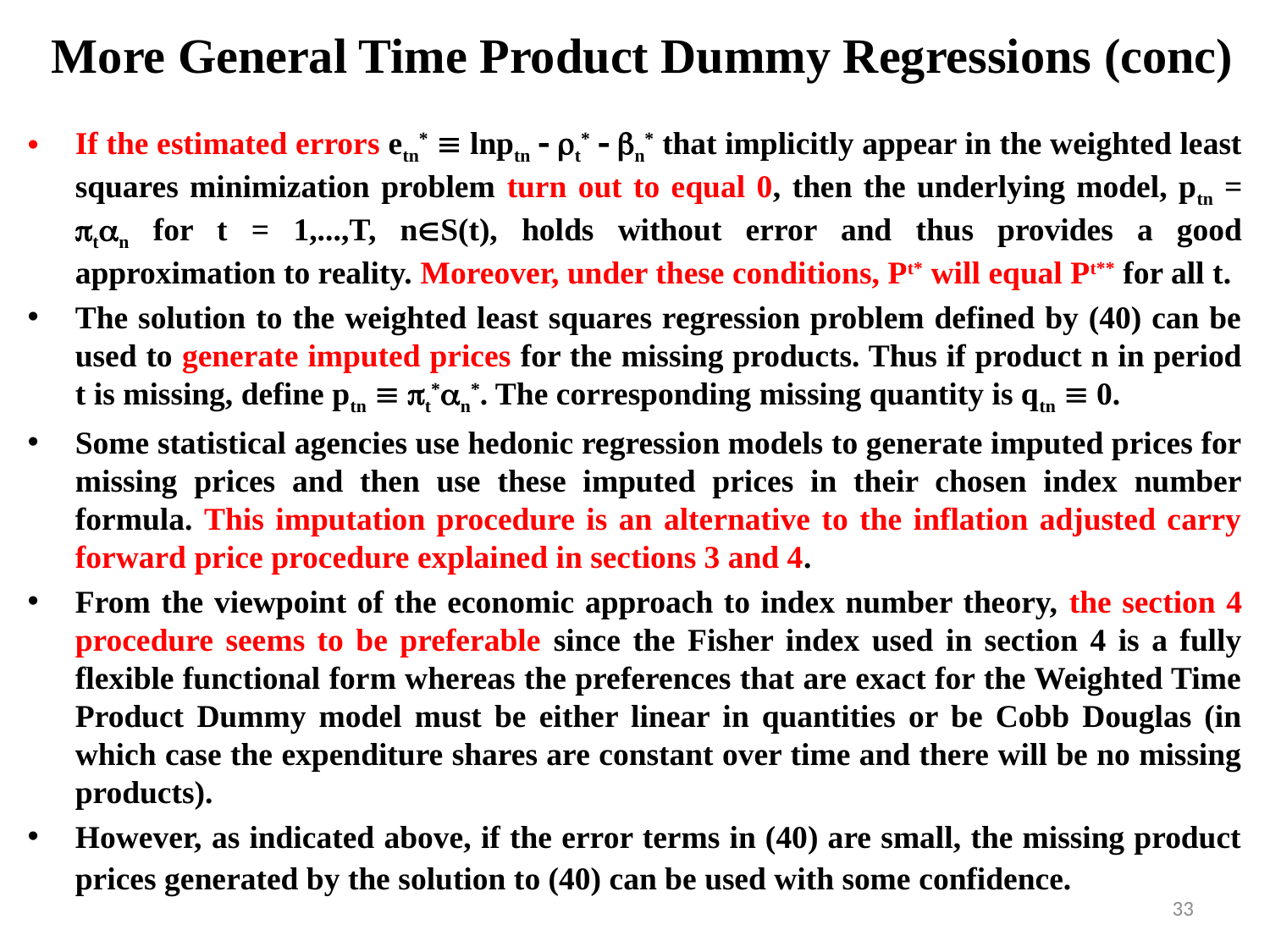

# More General Time Product Dummy Regressions (conc)
If the estimated errors etn* ≡ lnptn − ρt* − βn* that implicitly appear in the weighted least squares minimization problem turn out to equal 0, then the underlying model, ptn = πtαn for t = 1,...,T, n∈S(t), holds without error and thus provides a good approximation to reality. Moreover, under these conditions, Pt* will equal Pt** for all t.
The solution to the weighted least squares regression problem defined by (40) can be used to generate imputed prices for the missing products. Thus if product n in period t is missing, define ptn ≡ πt*αn*. The corresponding missing quantity is qtn ≡ 0.
Some statistical agencies use hedonic regression models to generate imputed prices for missing prices and then use these imputed prices in their chosen index number formula. This imputation procedure is an alternative to the inflation adjusted carry forward price procedure explained in sections 3 and 4.
From the viewpoint of the economic approach to index number theory, the section 4 procedure seems to be preferable since the Fisher index used in section 4 is a fully flexible functional form whereas the preferences that are exact for the Weighted Time Product Dummy model must be either linear in quantities or be Cobb Douglas (in which case the expenditure shares are constant over time and there will be no missing products).
However, as indicated above, if the error terms in (40) are small, the missing product prices generated by the solution to (40) can be used with some confidence.

33